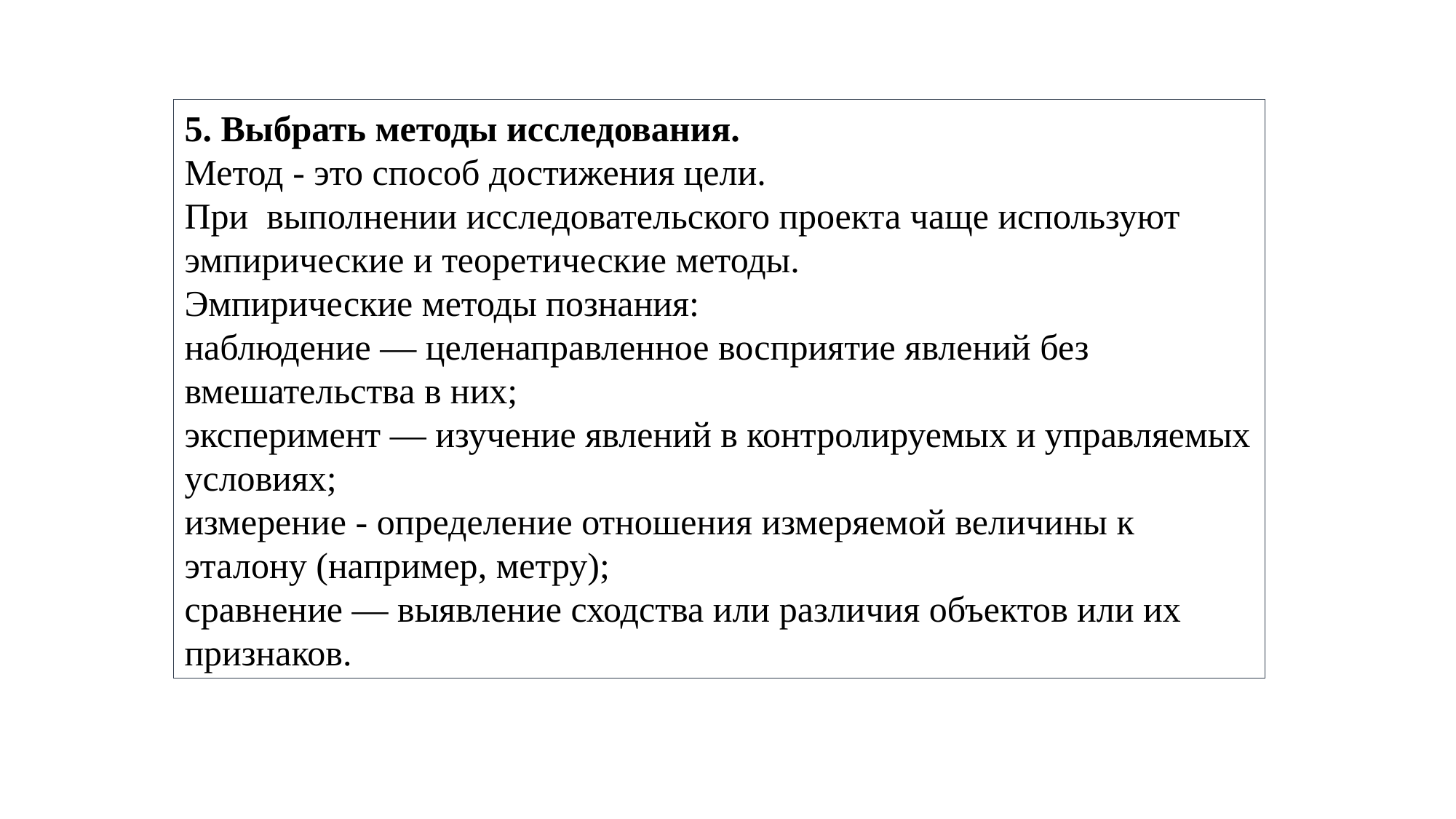

5. Выбрать методы исследования.
Метод - это способ достижения цели.
При  выполнении исследовательского проекта чаще используют эмпирические и теоретические методы.
Эмпирические методы познания:
наблюдение — целенаправленное восприятие явлений без вмешательства в них;
эксперимент — изучение явлений в контролируемых и управляемых условиях;
измерение - определение отношения измеряемой величины к эталону (например, метру);
сравнение — выявление сходства или различия объектов или их признаков.